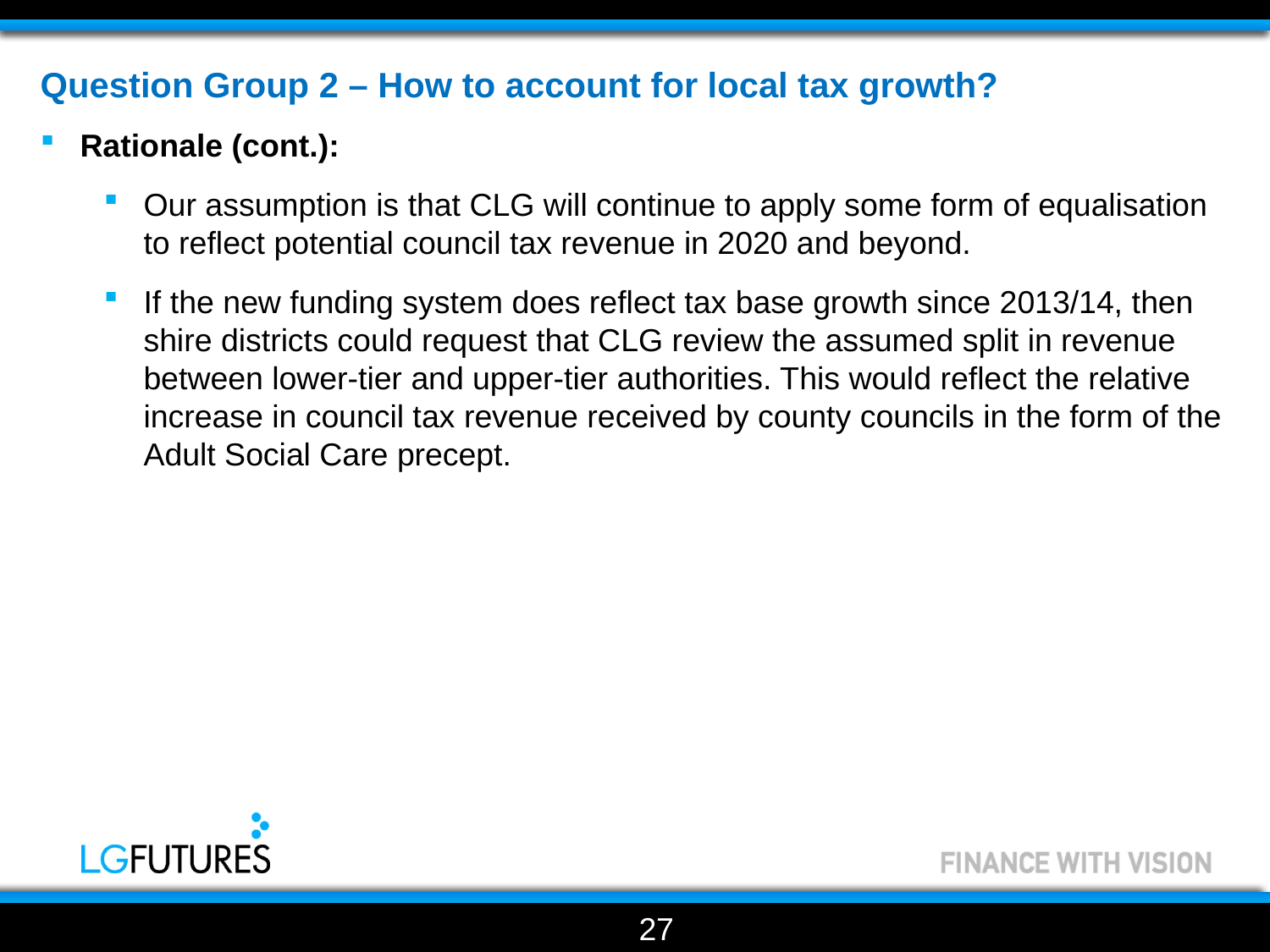

Question Group 2 – How to account for local tax growth?
Rationale (cont.):
Our assumption is that CLG will continue to apply some form of equalisation to reflect potential council tax revenue in 2020 and beyond.
If the new funding system does reflect tax base growth since 2013/14, then shire districts could request that CLG review the assumed split in revenue between lower-tier and upper-tier authorities. This would reflect the relative increase in council tax revenue received by county councils in the form of the Adult Social Care precept.
27